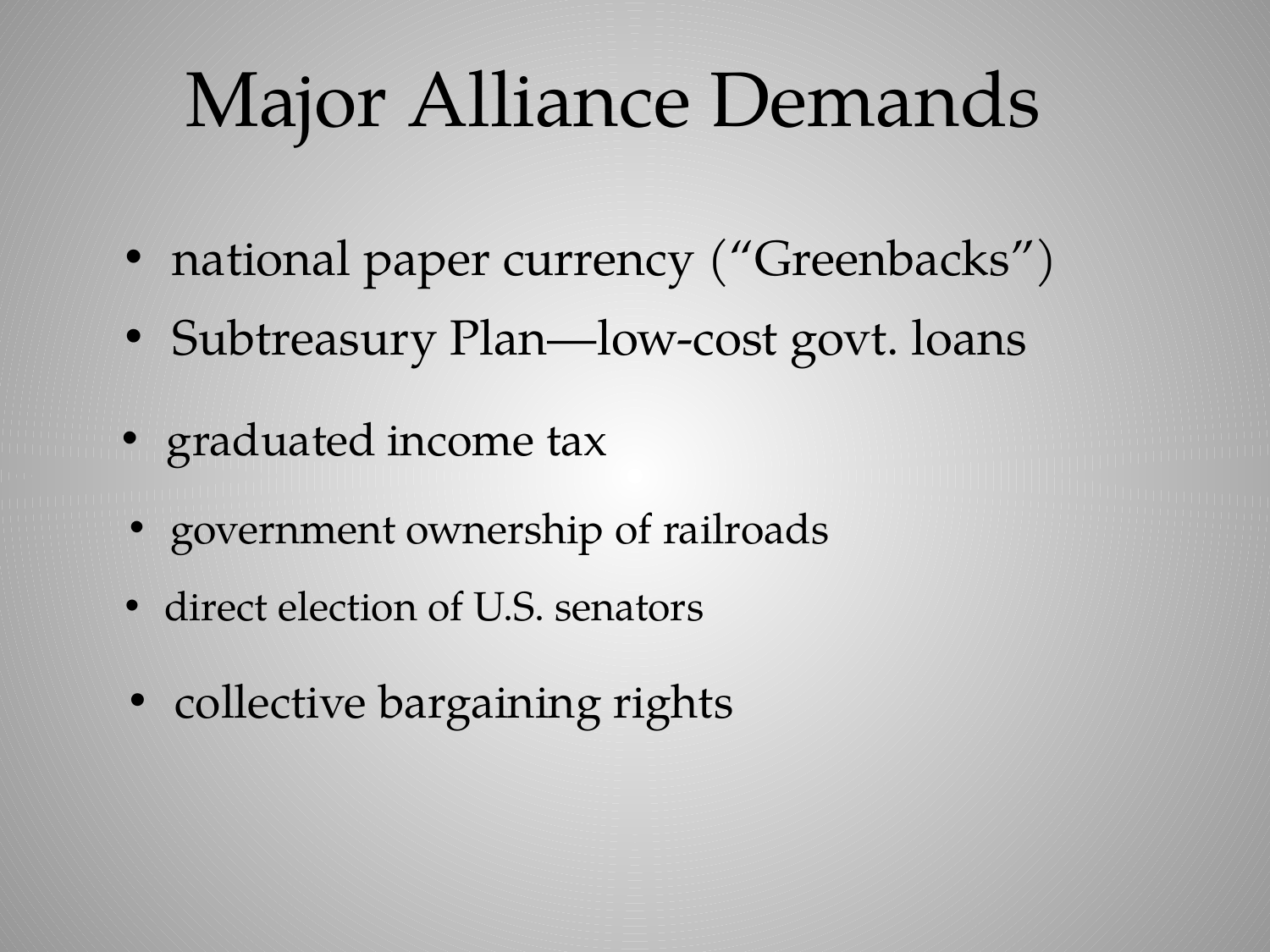

# Major Alliance Demands
national paper currency (“Greenbacks”)
Subtreasury Plan—low-cost govt. loans

graduated income tax

government ownership of railroads

direct election of U.S. senators

collective bargaining rights